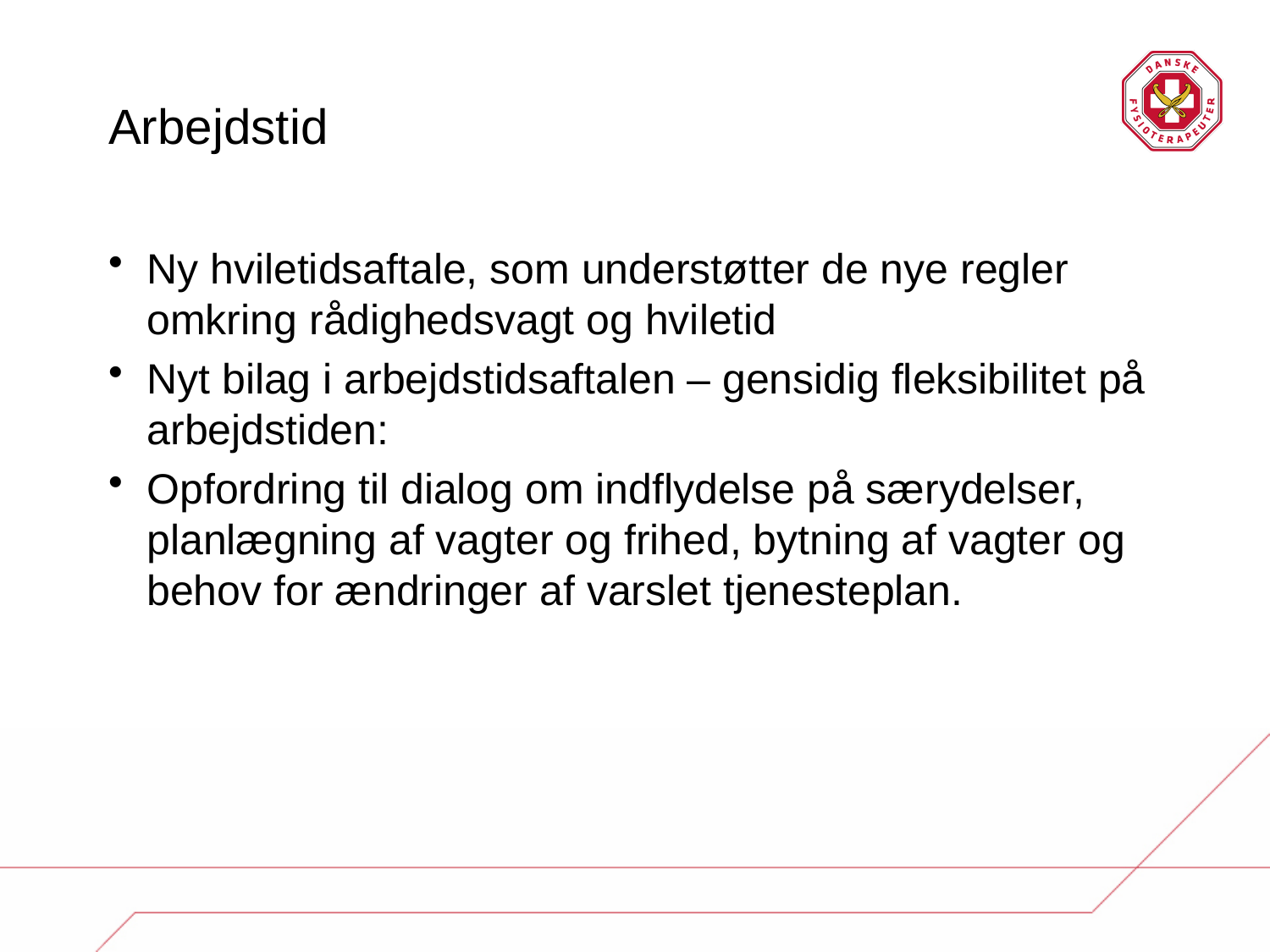

# Arbejdstid
Ny hviletidsaftale, som understøtter de nye regler omkring rådighedsvagt og hviletid
Nyt bilag i arbejdstidsaftalen – gensidig fleksibilitet på arbejdstiden:
Opfordring til dialog om indflydelse på særydelser, planlægning af vagter og frihed, bytning af vagter og behov for ændringer af varslet tjenesteplan.